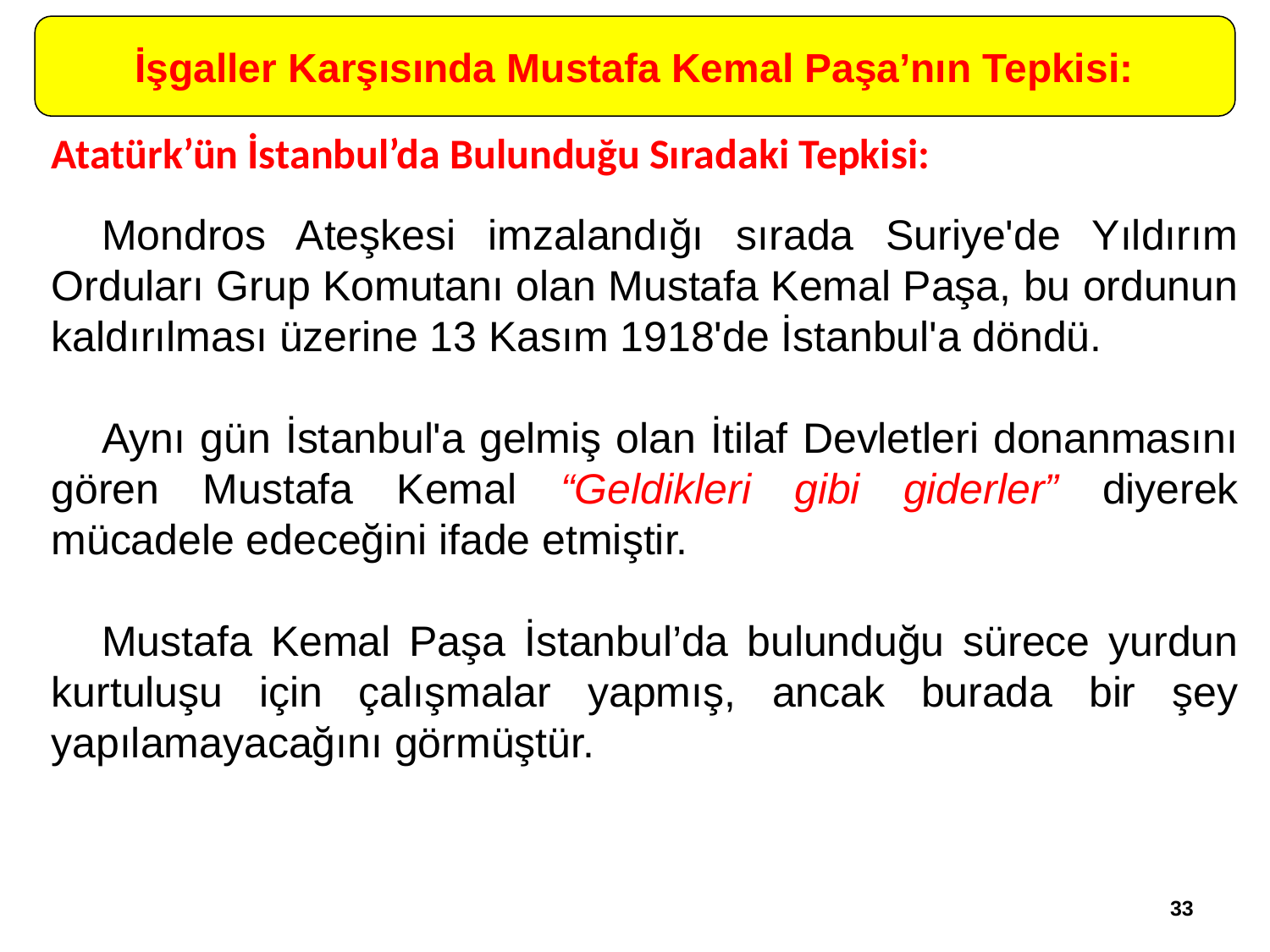

İşgaller Karşısında Mustafa Kemal Paşa’nın Tepkisi:
Atatürk’ün İstanbul’da Bulunduğu Sıradaki Tepkisi:

	Mondros Ateşkesi imzalandığı sırada Suriye'de Yıldırım Orduları Grup Komutanı olan Mustafa Kemal Paşa, bu ordunun kaldırılması üzerine 13 Kasım 1918'de İstanbul'a döndü.

	Aynı gün İstanbul'a gelmiş olan İtilaf Devletleri donanmasını gören Mustafa Kemal “Geldikleri gibi giderler” diyerek mücadele edeceğini ifade etmiştir.

	Mustafa Kemal Paşa İstanbul’da bulunduğu sürece yurdun kurtuluşu için çalışmalar yapmış, ancak burada bir şey yapılamayacağını görmüştür.
33